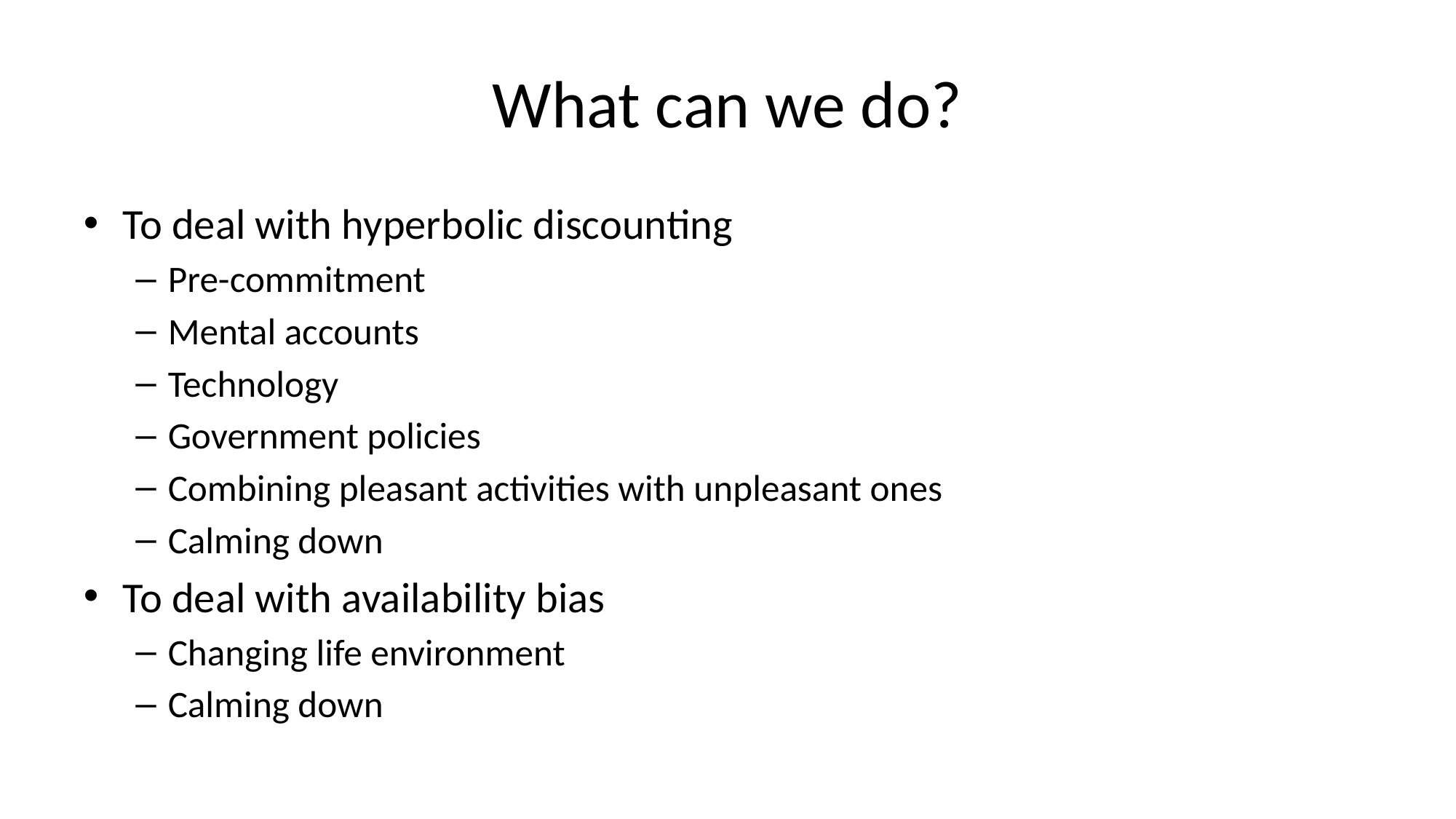

# What can we do?
To deal with hyperbolic discounting
Pre-commitment
Mental accounts
Technology
Government policies
Combining pleasant activities with unpleasant ones
Calming down
To deal with availability bias
Changing life environment
Calming down